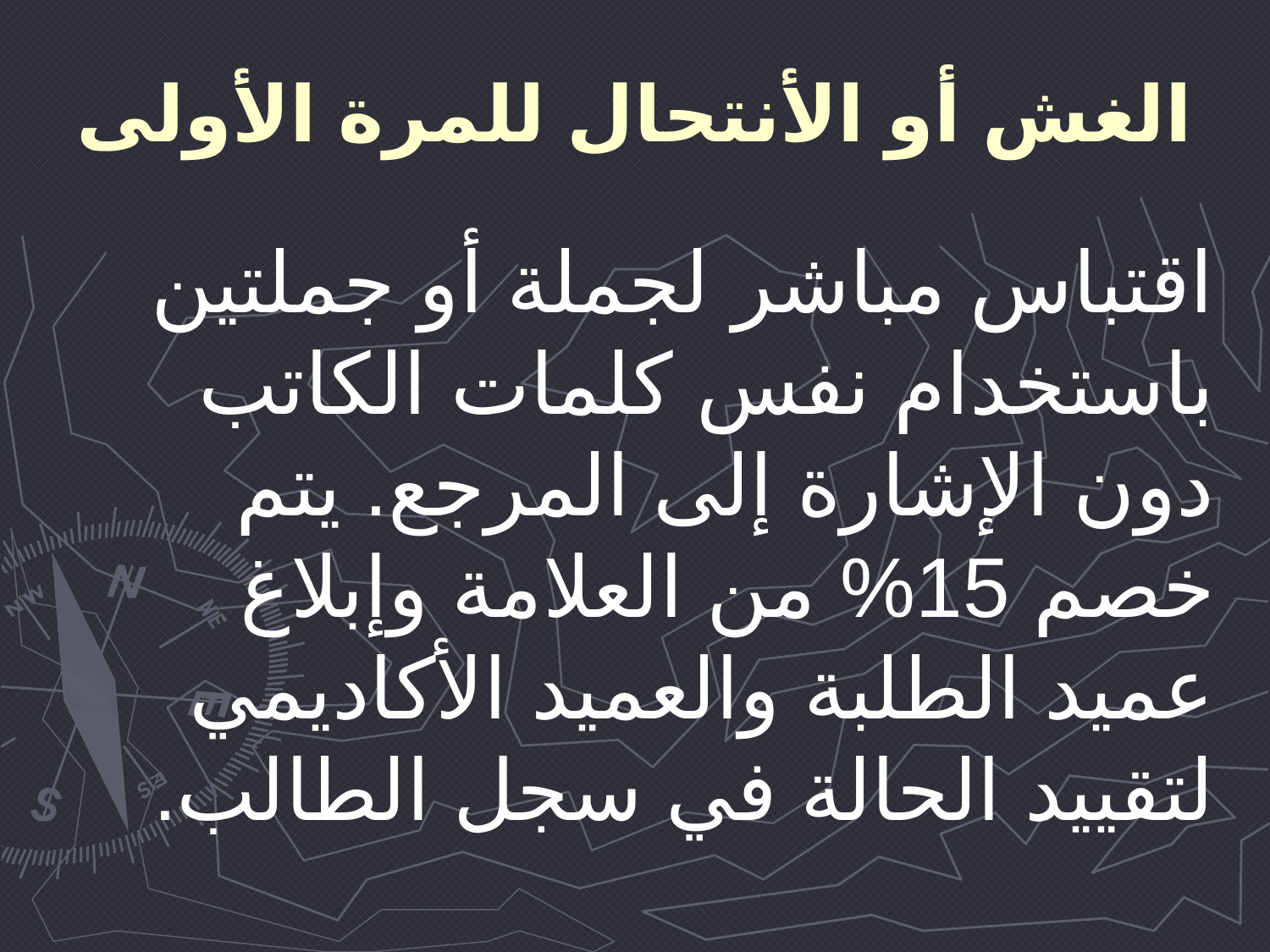

# الغش أو الأنتحال للمرة الأولى
اقتباس مباشر لجملة أو جملتين باستخدام نفس كلمات الكاتب دون الإشارة إلى المرجع. يتم خصم 15% من ‏العلامة وإبلاغ عميد الطلبة والعميد الأكاديمي لتقييد الحالة في سجل الطالب.‏